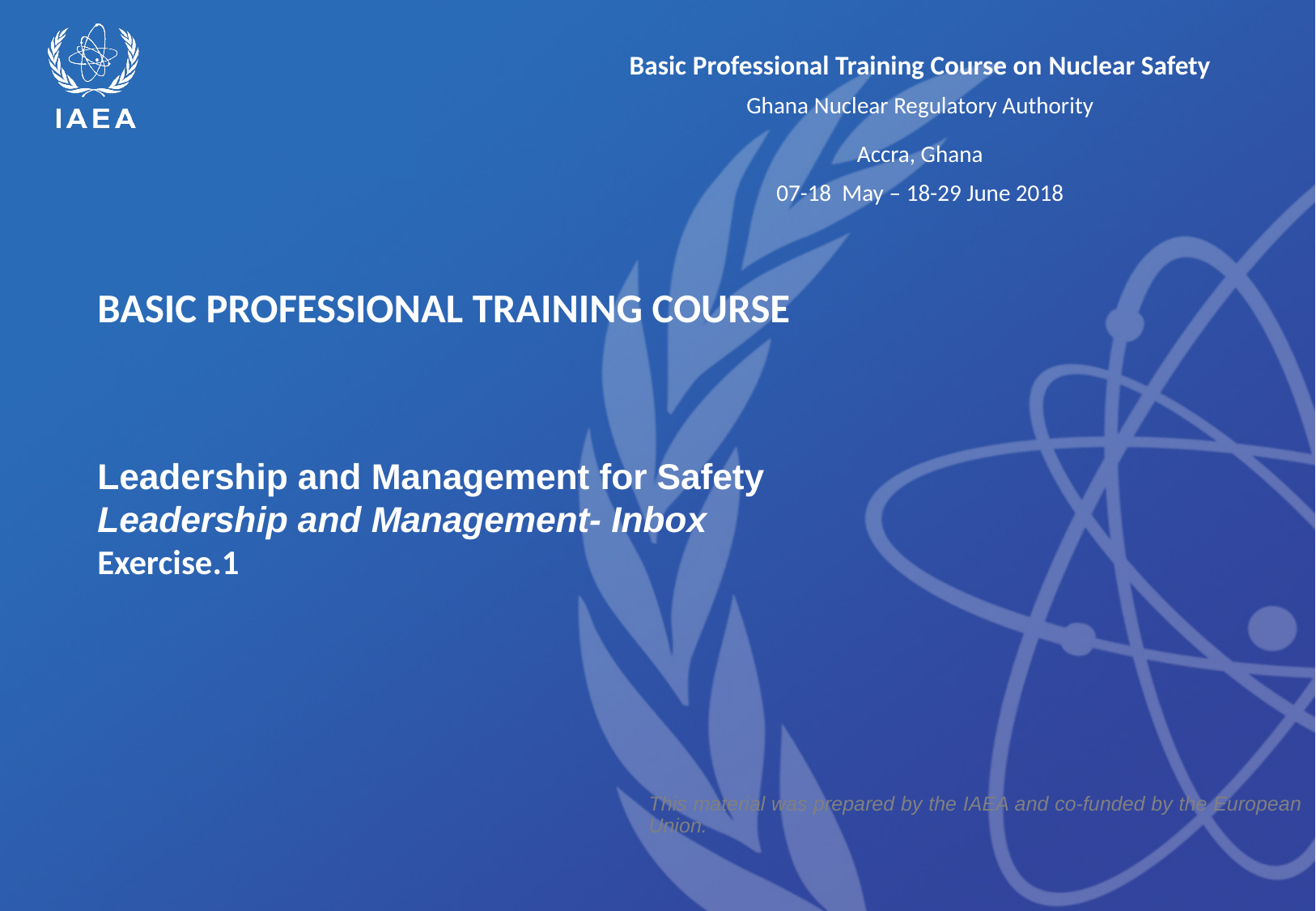

# BASIC PROFESSIONAL TRAINING COURSE Leadership and Management for Safety Leadership and Management- Inbox Exercise.1
This material was prepared by the IAEA and co-funded by the European Union.